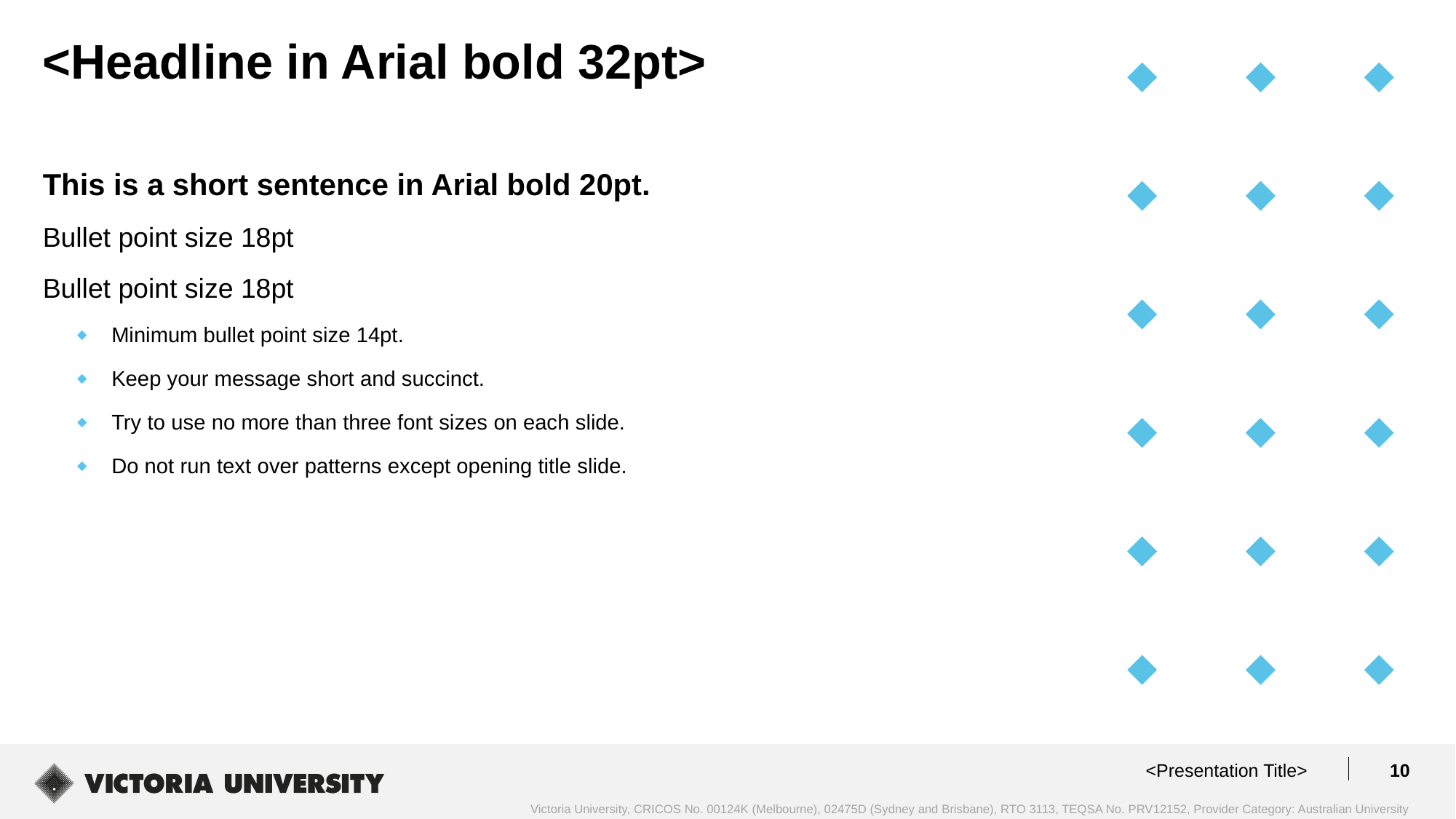

# <Headline in Arial bold 32pt>
This is a short sentence in Arial bold 20pt.
Bullet point size 18pt
Bullet point size 18pt
Minimum bullet point size 14pt.
Keep your message short and succinct.
Try to use no more than three font sizes on each slide.
Do not run text over patterns except opening title slide.
<Presentation Title>